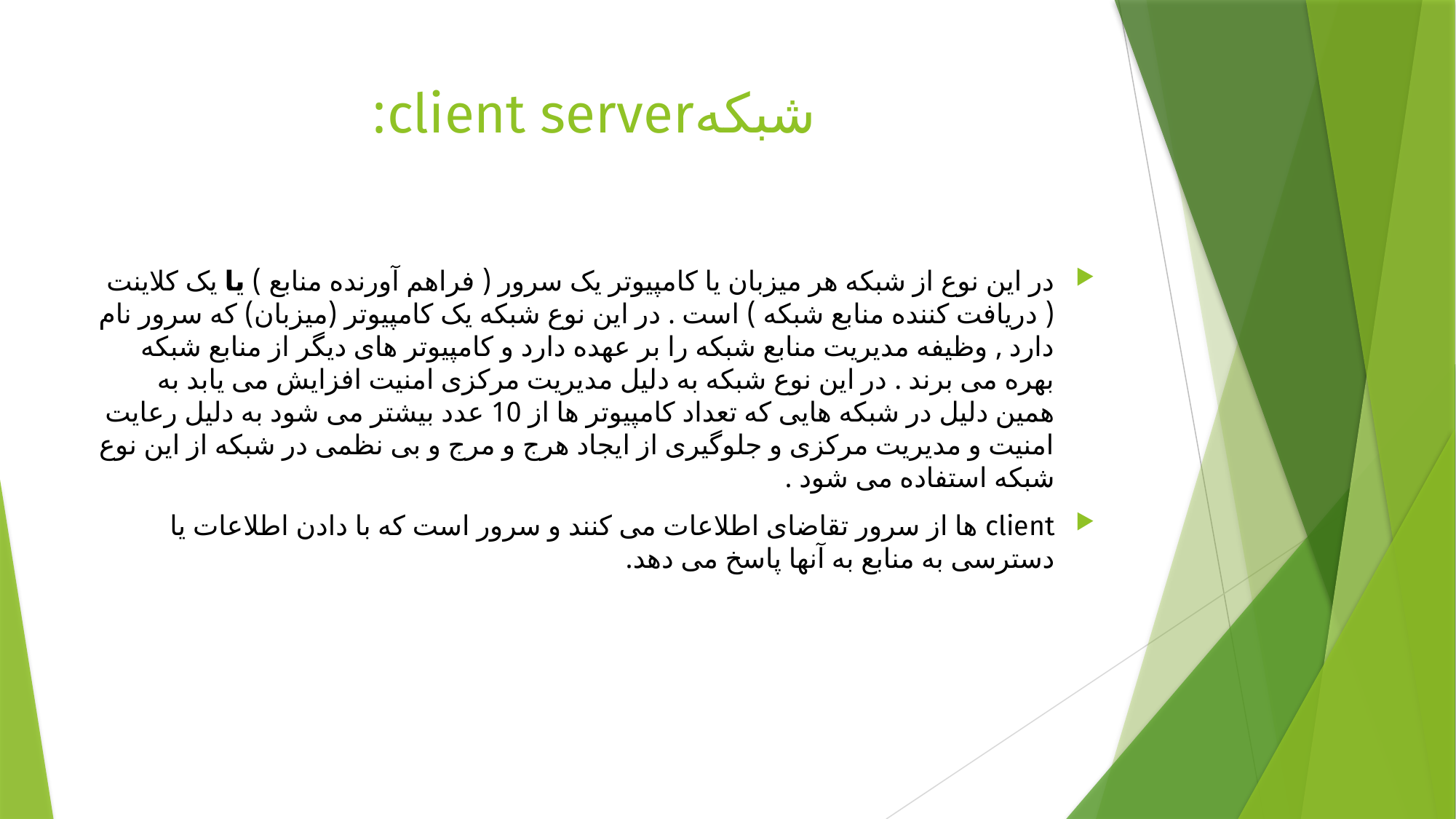

# شبکهclient server:
در این نوع از شبکه هر میزبان یا کامپیوتر یک سرور ( فراهم آورنده منابع ) یا یک کلاینت ( دریافت کننده منابع شبکه ) است . در این نوع شبکه یک کامپیوتر (میزبان) که سرور نام دارد , وظیفه مدیریت منابع شبکه را بر عهده دارد و کامپیوتر های دیگر از منابع شبکه بهره می برند . در این نوع شبکه به دلیل مدیریت مرکزی امنیت افزایش می یابد به همین دلیل در شبکه هایی که تعداد کامپیوتر ها از 10 عدد بیشتر می شود به دلیل رعایت امنیت و مدیریت مرکزی و جلوگیری از ایجاد هرج و مرج و بی نظمی در شبکه از این نوع شبکه استفاده می شود .
client ها از سرور تقاضای اطلاعات می کنند و سرور است که با دادن اطلاعات یا دسترسی به منابع به آنها پاسخ می دهد.